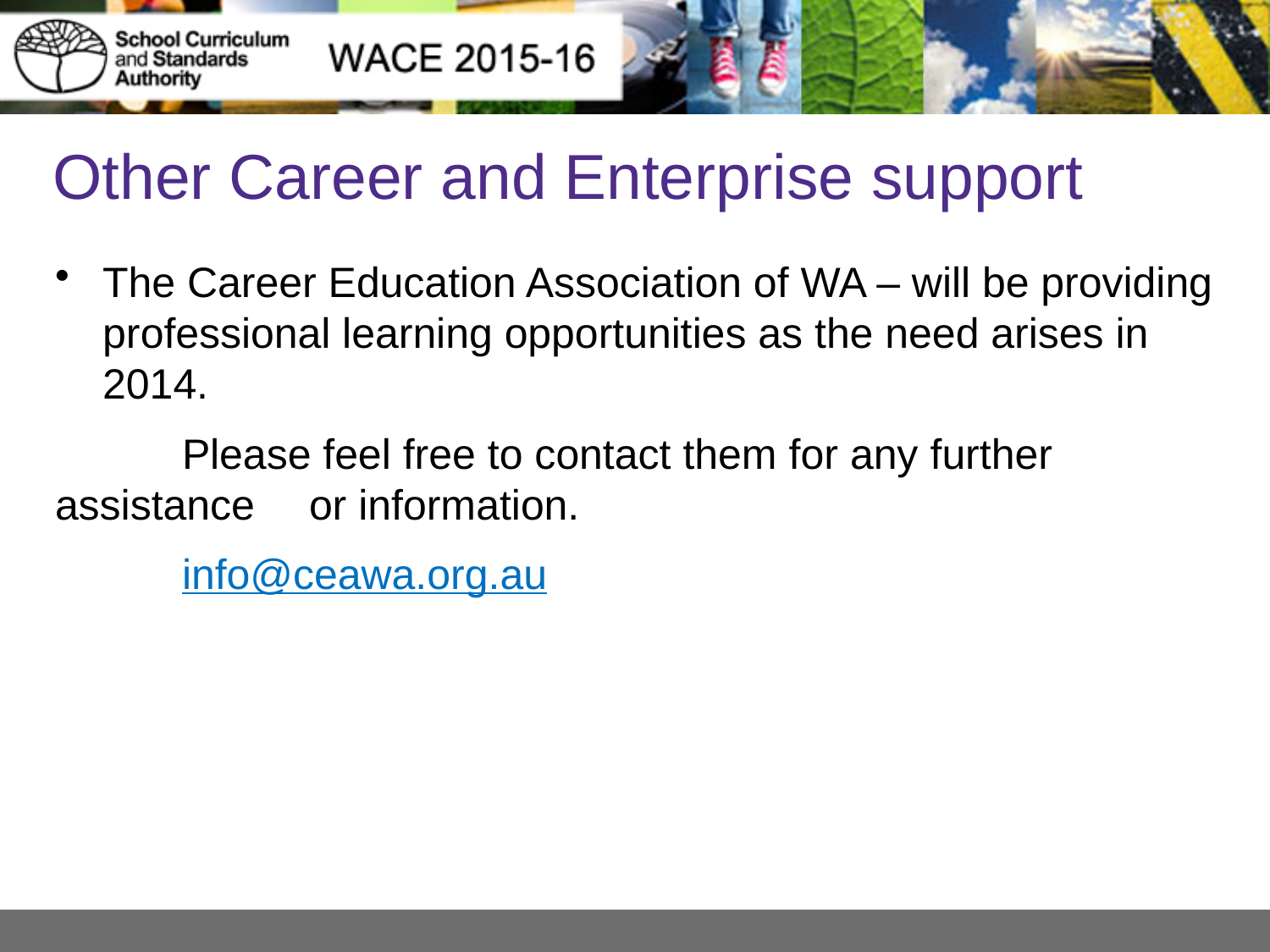

# Other Career and Enterprise support
The Career Education Association of WA – will be providing professional learning opportunities as the need arises in 2014.
	Please feel free to contact them for any further assistance 	or information.
	info@ceawa.org.au